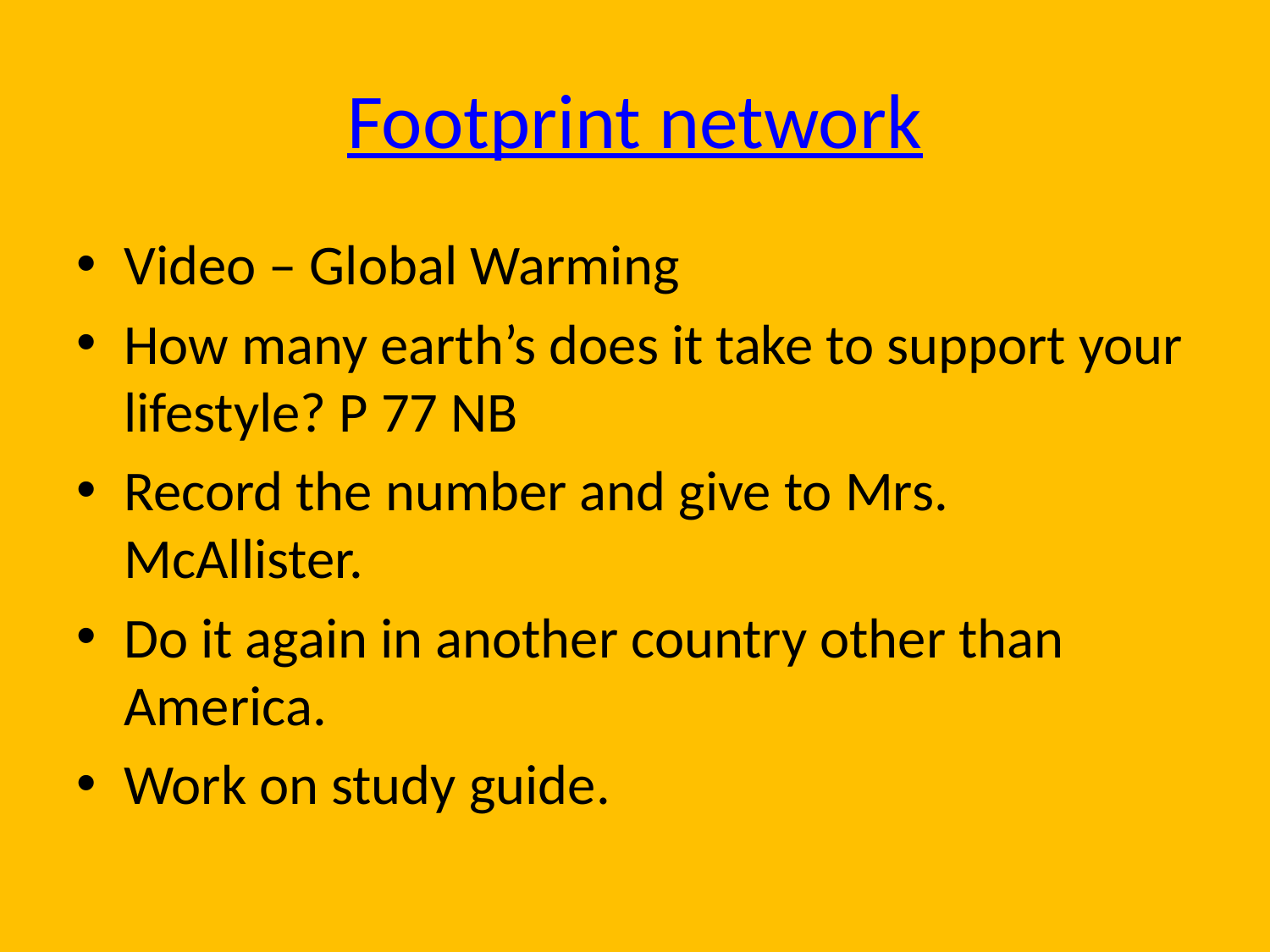

# Footprint network
Video – Global Warming
How many earth’s does it take to support your lifestyle? P 77 NB
Record the number and give to Mrs. McAllister.
Do it again in another country other than America.
Work on study guide.